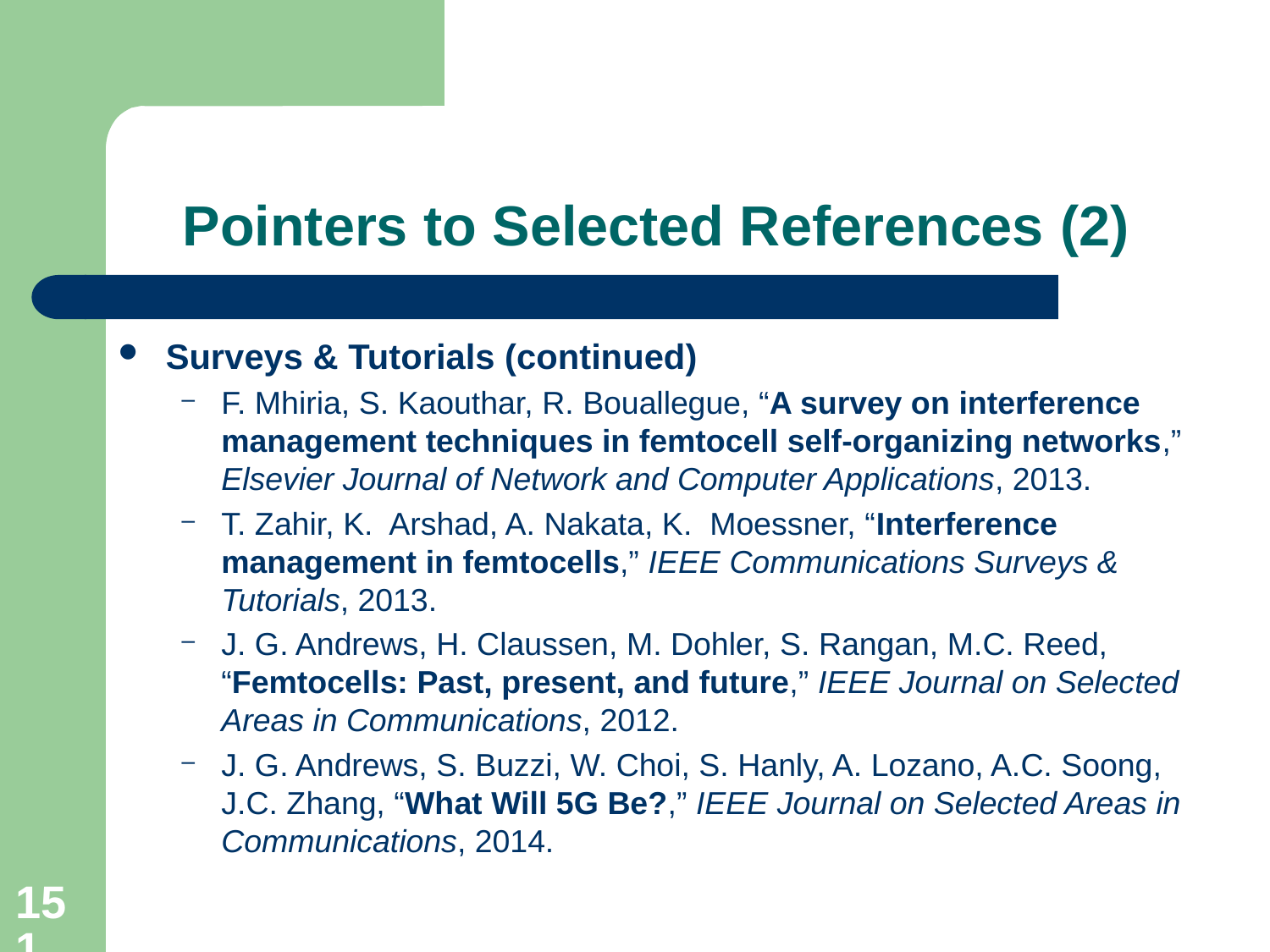

# Pointers to Selected References (2)
Surveys & Tutorials (continued)
F. Mhiria, S. Kaouthar, R. Bouallegue, “A survey on interference management techniques in femtocell self-organizing networks,” Elsevier Journal of Network and Computer Applications, 2013.
T. Zahir, K.  Arshad, A. Nakata, K.  Moessner, “Interference management in femtocells,” IEEE Communications Surveys & Tutorials, 2013.
J. G. Andrews, H. Claussen, M. Dohler, S. Rangan, M.C. Reed, “Femtocells: Past, present, and future,” IEEE Journal on Selected Areas in Communications, 2012.
J. G. Andrews, S. Buzzi, W. Choi, S. Hanly, A. Lozano, A.C. Soong, J.C. Zhang, “What Will 5G Be?,” IEEE Journal on Selected Areas in Communications, 2014.

151